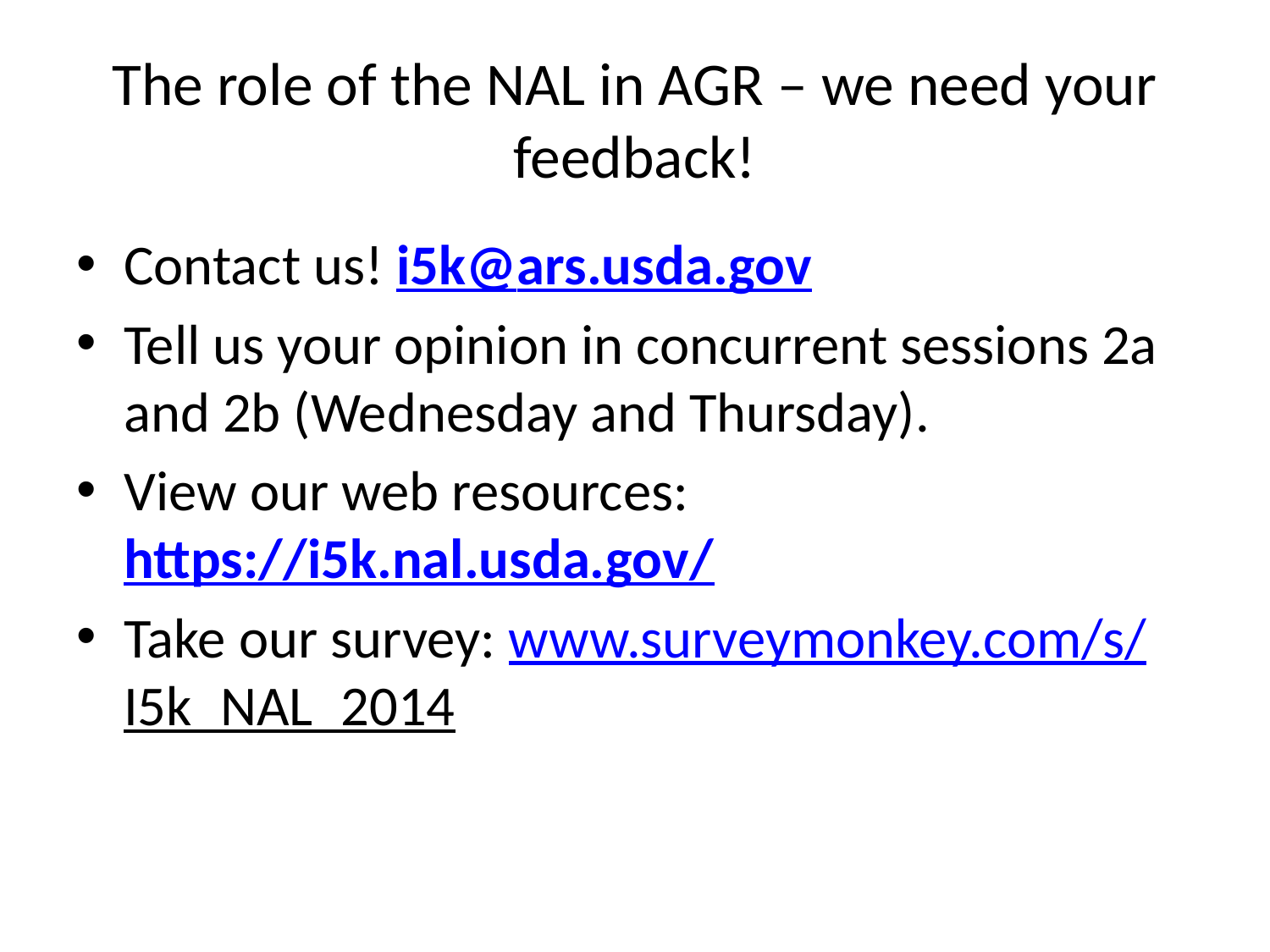

# The role of the NAL in AGR – we need your feedback!
Contact us! i5k@ars.usda.gov
Tell us your opinion in concurrent sessions 2a and 2b (Wednesday and Thursday).
View our web resources: https://i5k.nal.usda.gov/
Take our survey: www.surveymonkey.com/s/I5k_NAL_2014